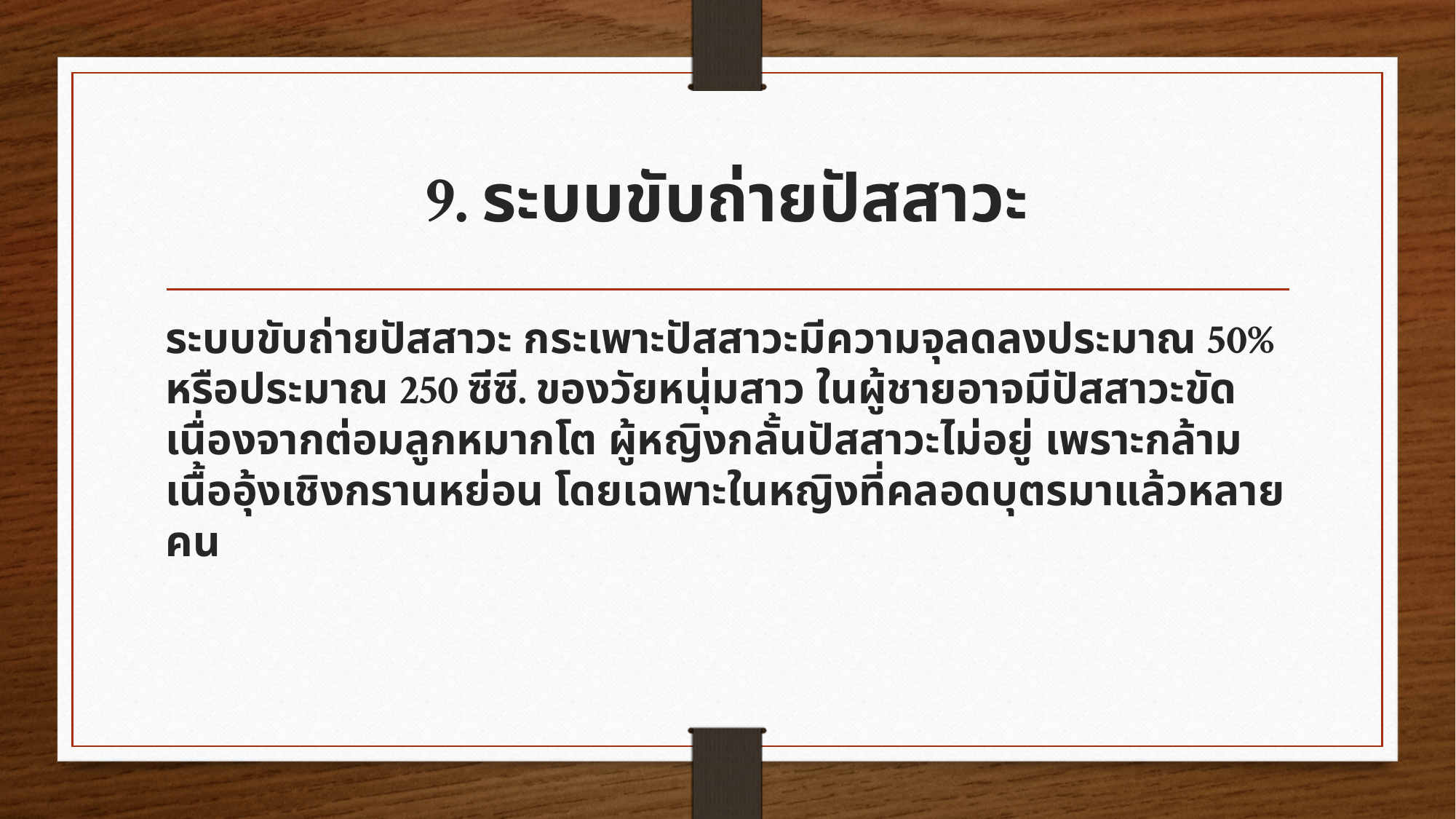

# 9. ระบบขับถ่ายปัสสาวะ
ระบบขับถ่ายปัสสาวะ กระเพาะปัสสาวะมีความจุลดลงประมาณ 50% หรือประมาณ 250 ซีซี. ของวัยหนุ่มสาว ในผู้ชายอาจมีปัสสาวะขัด เนื่องจากต่อมลูกหมากโต ผู้หญิงกลั้นปัสสาวะไม่อยู่ เพราะกล้ามเนื้ออุ้งเชิงกรานหย่อน โดยเฉพาะในหญิงที่คลอดบุตรมาแล้วหลายคน